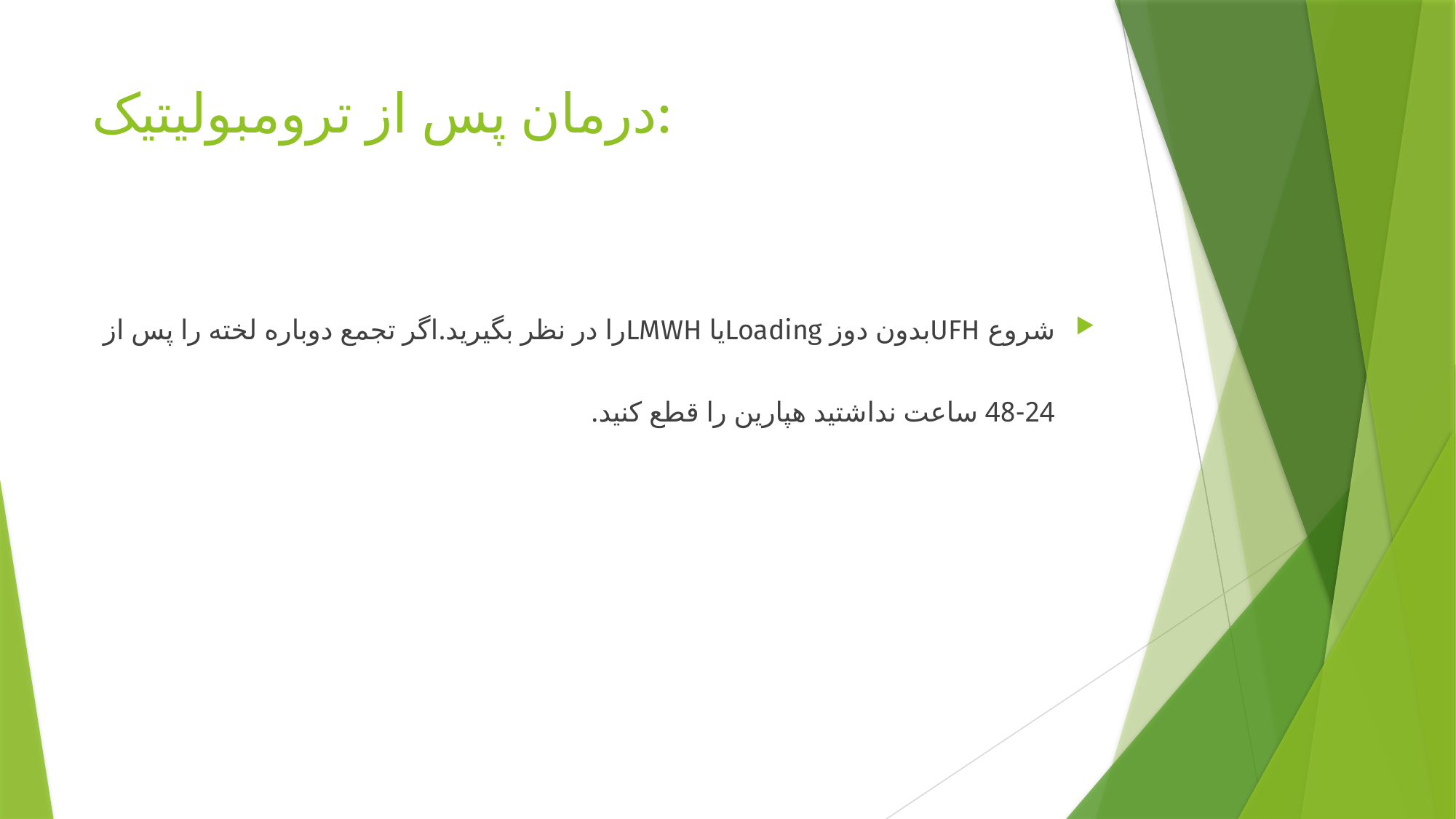

# درمان پس از ترومبولیتیک:
شروع UFHبدون دوز Loadingیا LMWHرا در نظر بگیرید.اگر تجمع دوباره لخته را پس از 24-48 ساعت نداشتید هپارین را قطع کنید.